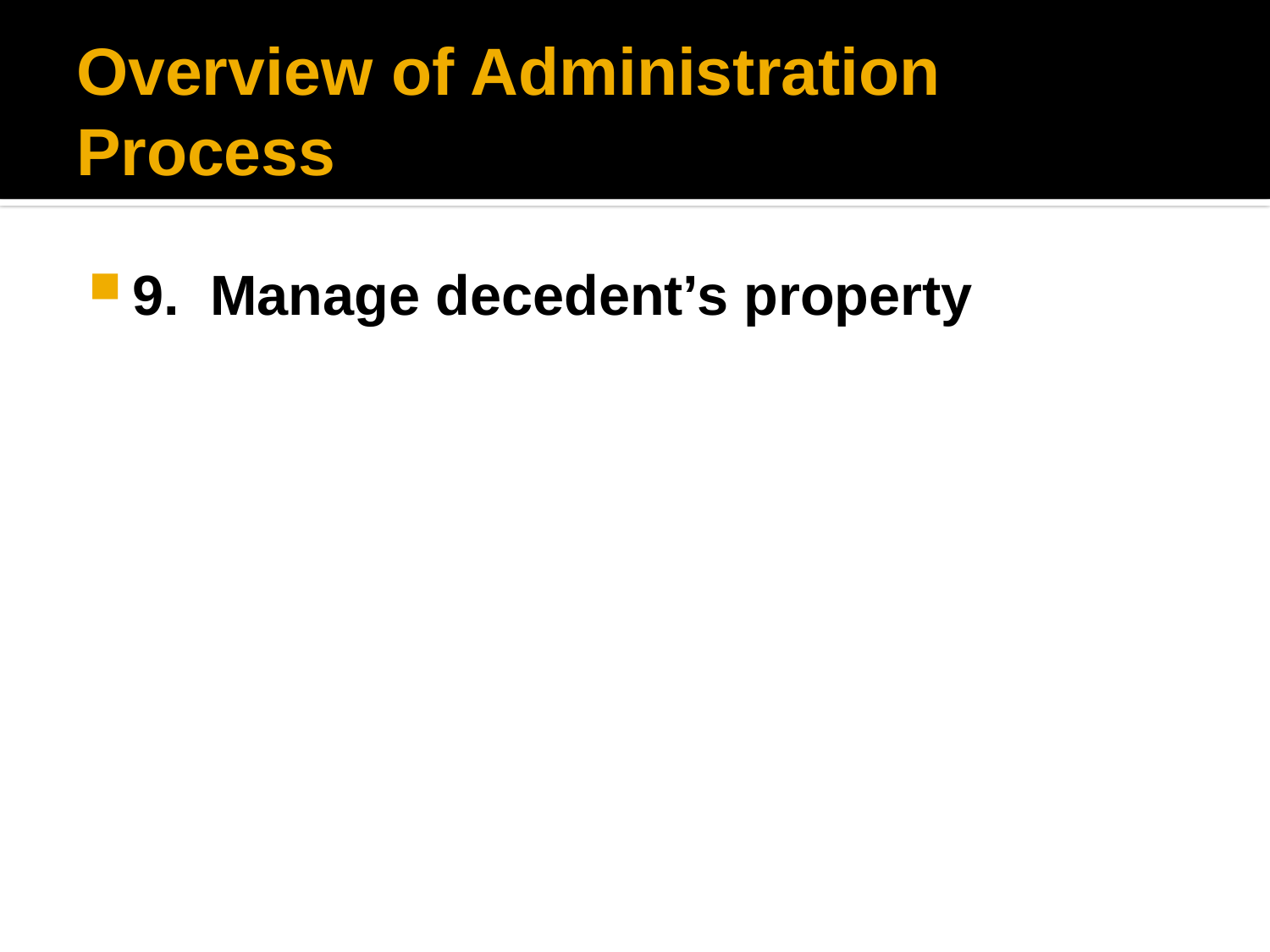

# Overview of Administration Process
9.  Manage decedent’s property